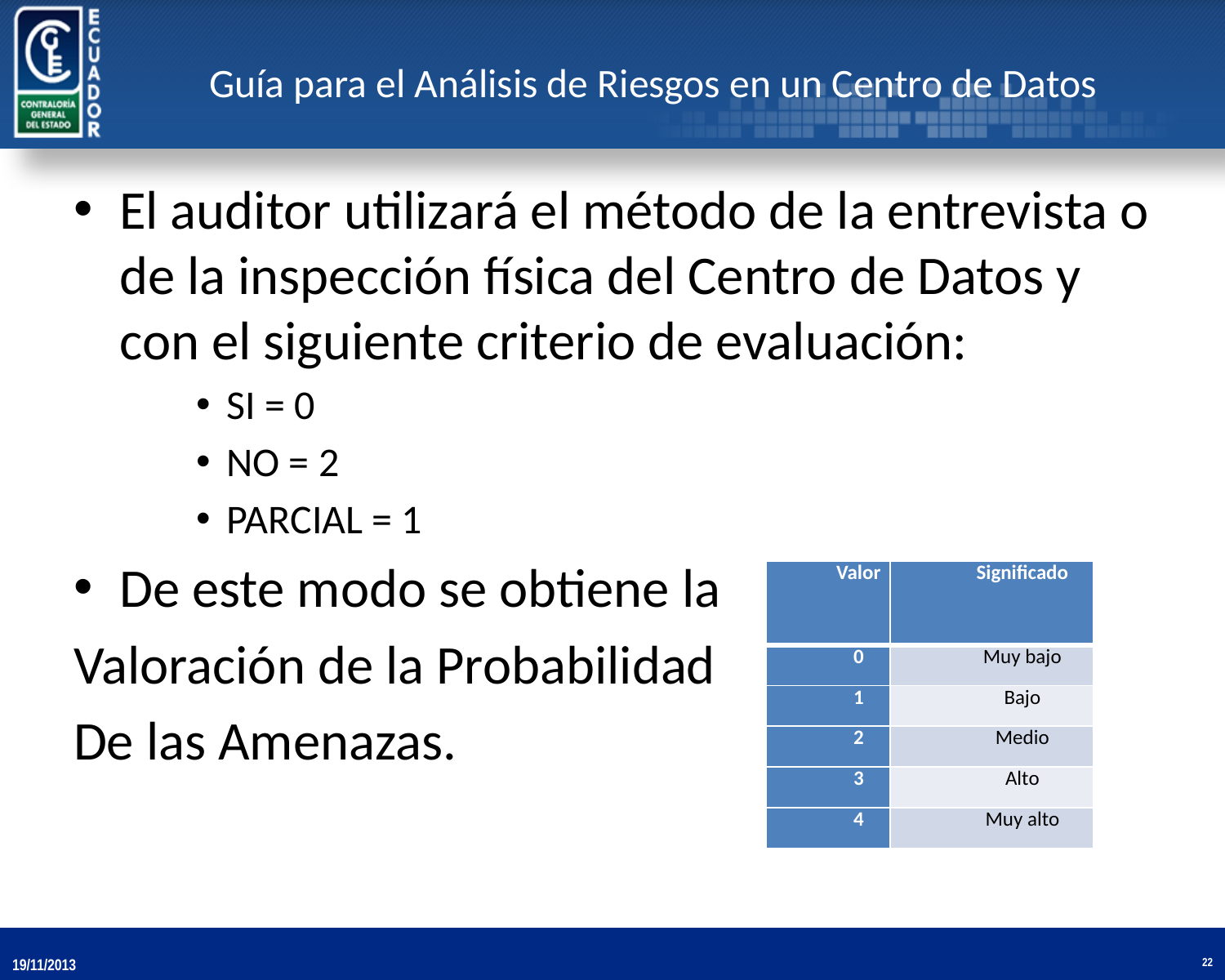

# Guía para el Análisis de Riesgos en un Centro de Datos
El auditor utilizará el método de la entrevista o de la inspección física del Centro de Datos y con el siguiente criterio de evaluación:
SI = 0
NO = 2
PARCIAL = 1
De este modo se obtiene la
Valoración de la Probabilidad
De las Amenazas.

| Valor | Significado |
| --- | --- |
| 0 | Muy bajo |
| 1 | Bajo |
| 2 | Medio |
| 3 | Alto |
| 4 | Muy alto |
19/11/2013
22